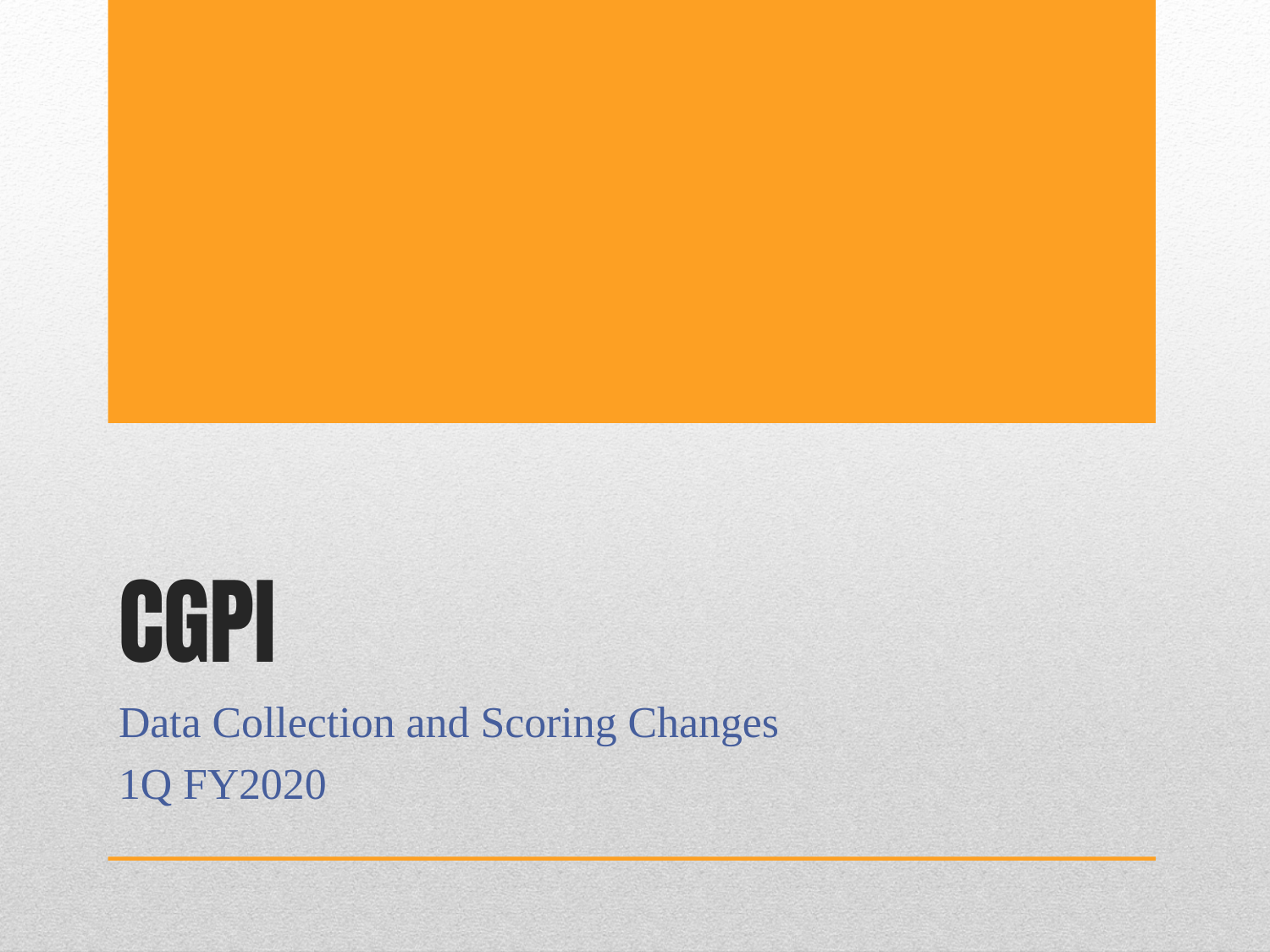

# CGPI
Data Collection and Scoring Changes
1Q FY2020